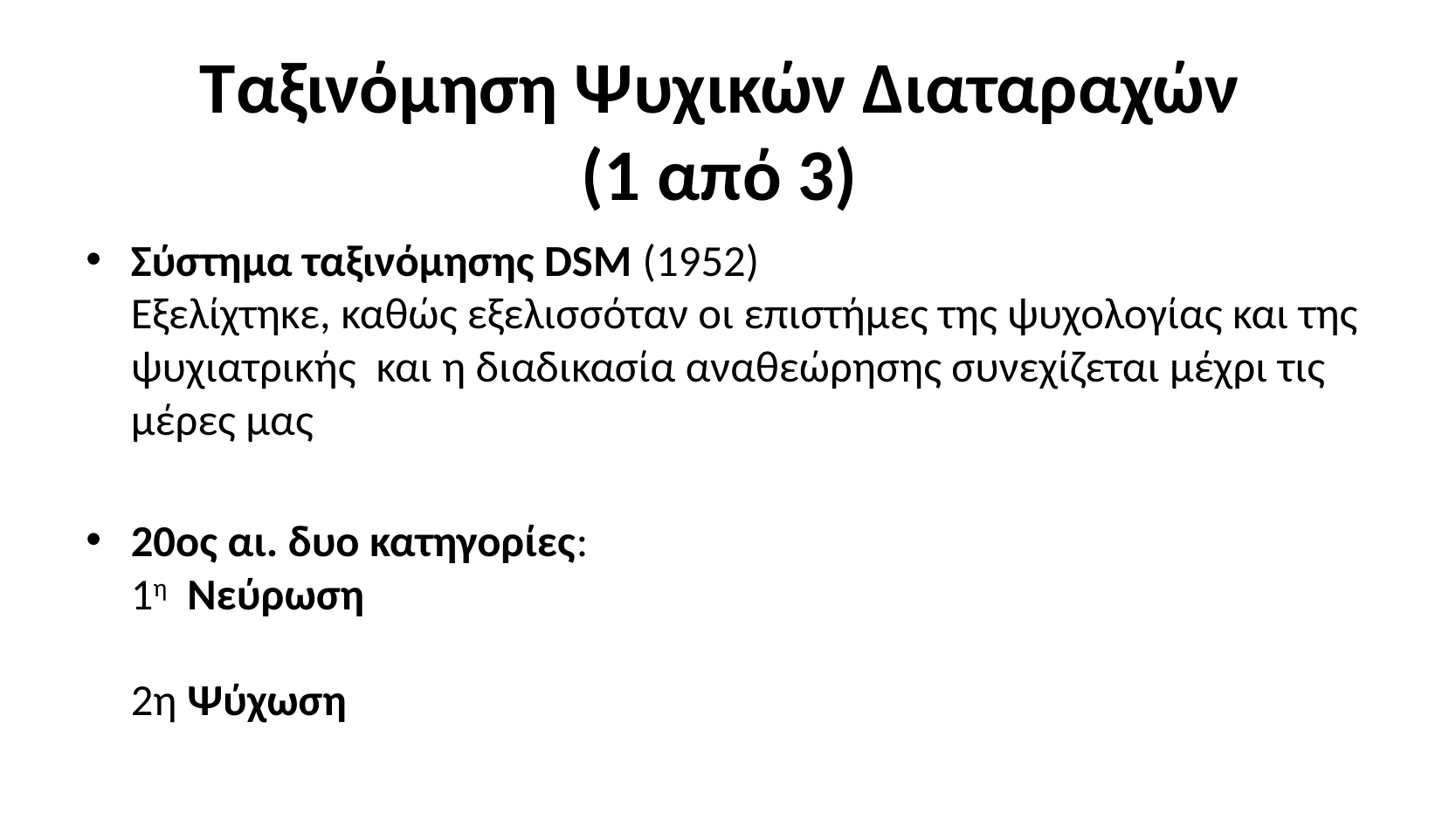

# Ταξινόμηση Ψυχικών Διαταραχών (1 από 3)
Σύστημα ταξινόμησης DSM (1952)
Εξελίχτηκε, καθώς εξελισσόταν οι επιστήμες της ψυχολογίας και της ψυχιατρικής  και η διαδικασία αναθεώρησης συνεχίζεται μέχρι τις μέρες μας
20ος αι. δυο κατηγορίες:
1η  Νεύρωση
2η Ψύχωση

34